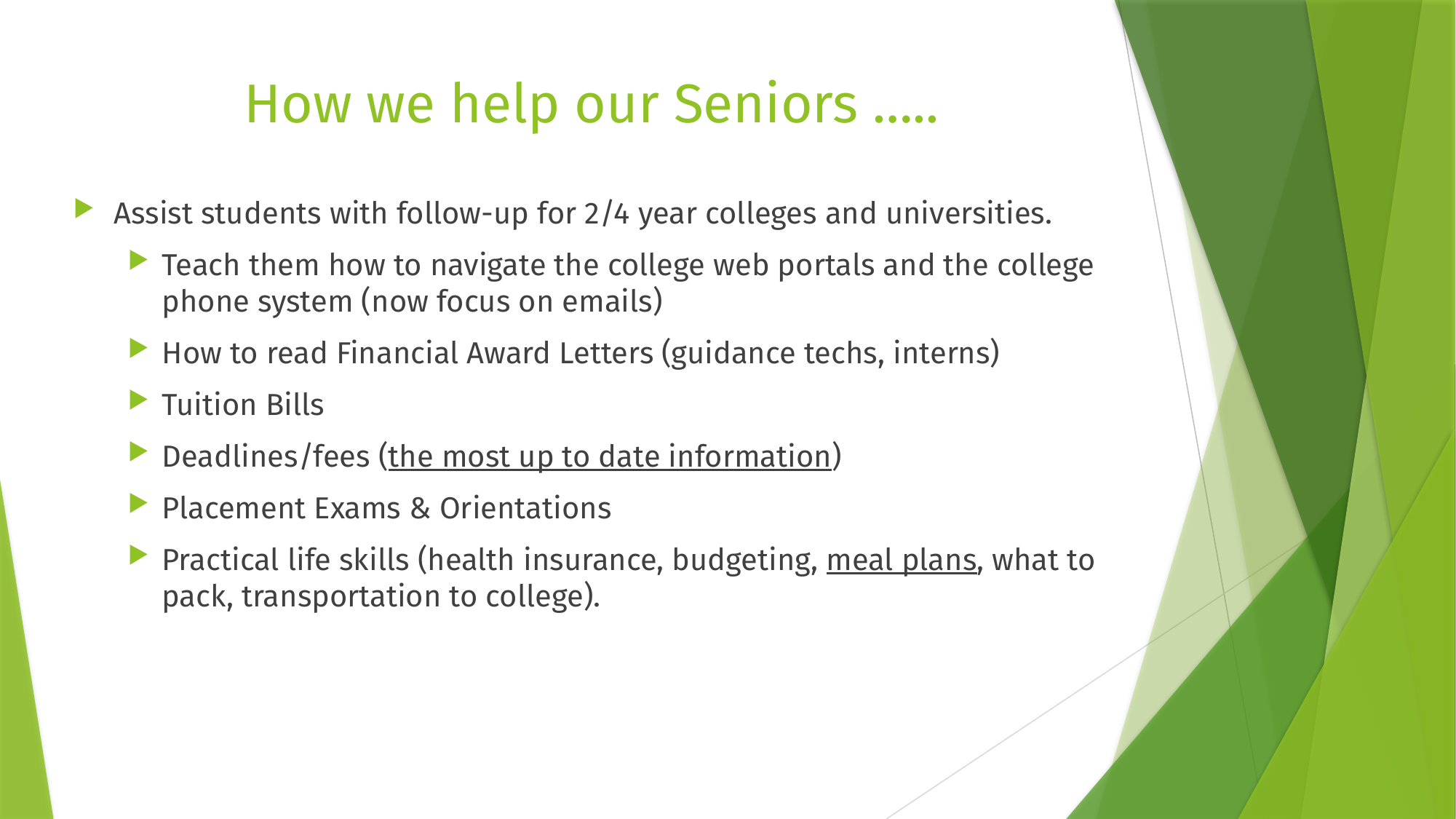

# How we help our Seniors …..
Assist students with follow-up for 2/4 year colleges and universities.
Teach them how to navigate the college web portals and the college phone system (now focus on emails)
How to read Financial Award Letters (guidance techs, interns)
Tuition Bills
Deadlines/fees (the most up to date information)
Placement Exams & Orientations
Practical life skills (health insurance, budgeting, meal plans, what to pack, transportation to college).